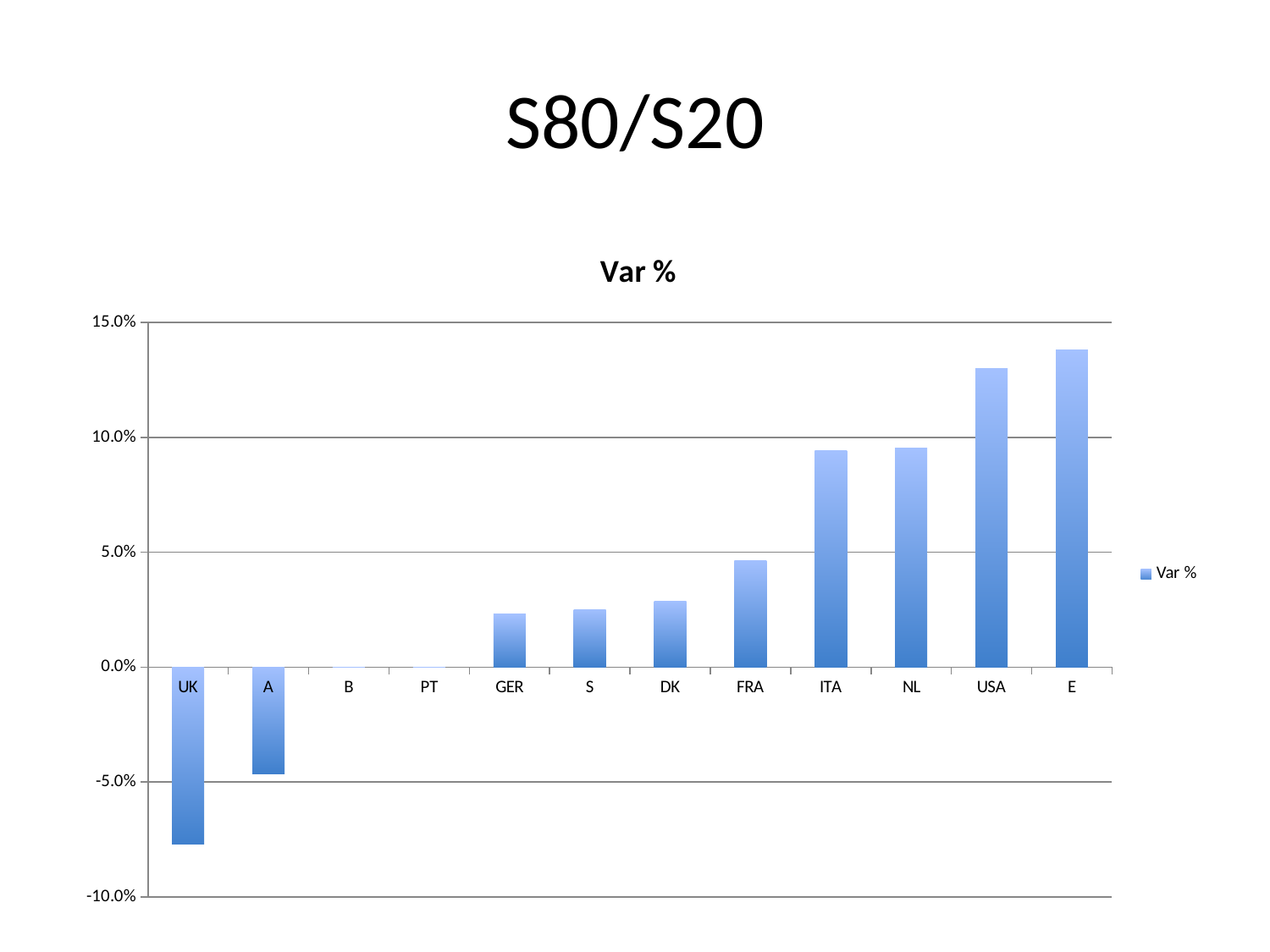

# S80/S20

### Chart:

| Category | Var % |
|---|---|
| UK | -0.0769230769230769 |
| A | -0.0465116279069768 |
| B | 0.0 |
| PT | 0.0 |
| GER | 0.0232558139534885 |
| S | 0.0249999999999999 |
| DK | 0.0285714285714286 |
| FRA | 0.0465116279069768 |
| ITA | 0.0943396226415094 |
| NL | 0.0952380952380951 |
| USA | 0.12987012987013 |
| E | 0.137931034482759 |